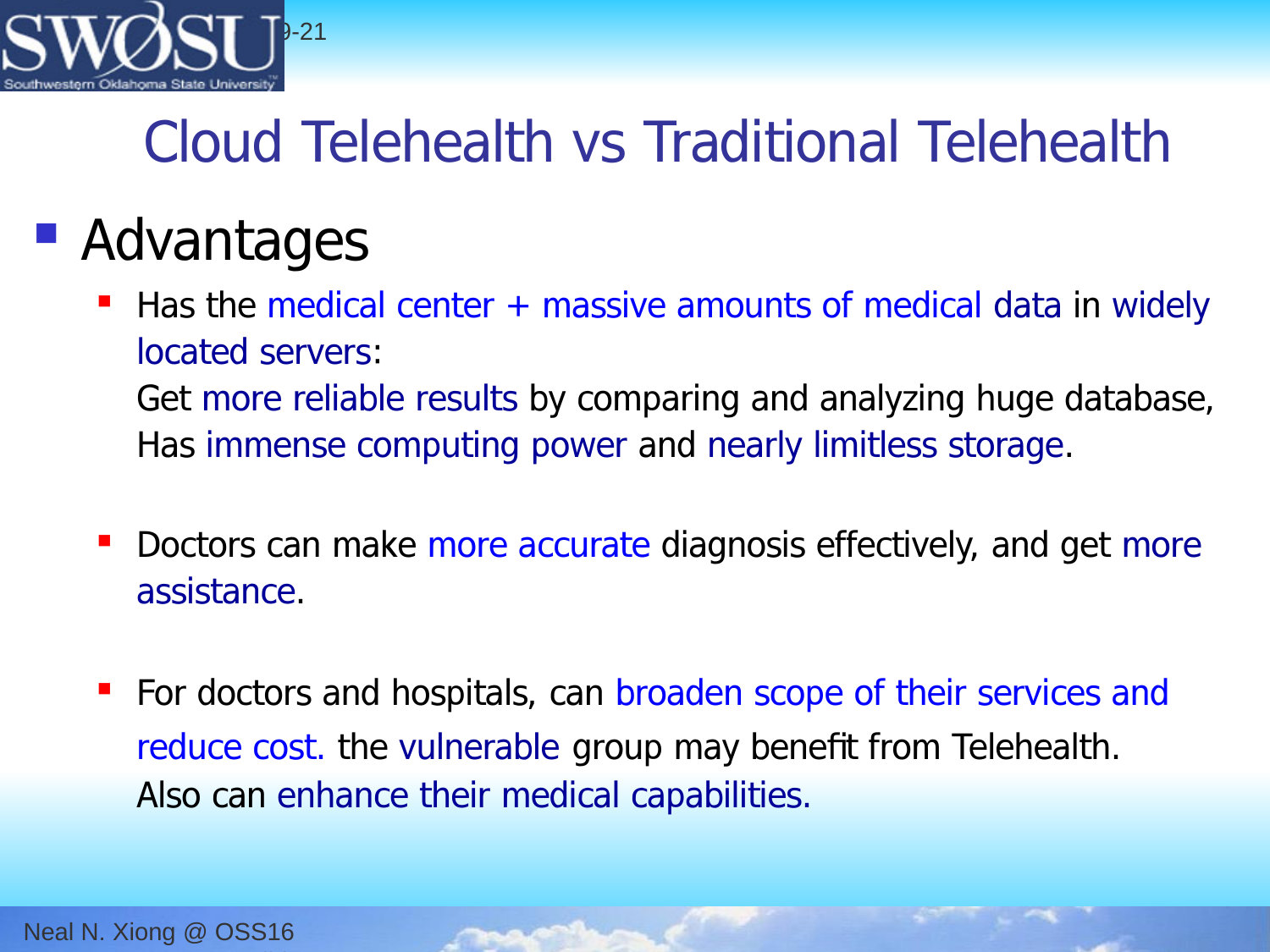

# Cloud Telehealth vs Traditional Telehealth
Advantages
Has the medical center + massive amounts of medical data in widely located servers:
Get more reliable results by comparing and analyzing huge database, Has immense computing power and nearly limitless storage.
Doctors can make more accurate diagnosis effectively, and get more assistance.
For doctors and hospitals, can broaden scope of their services and reduce cost. the vulnerable group may benefit from Telehealth.
Also can enhance their medical capabilities.